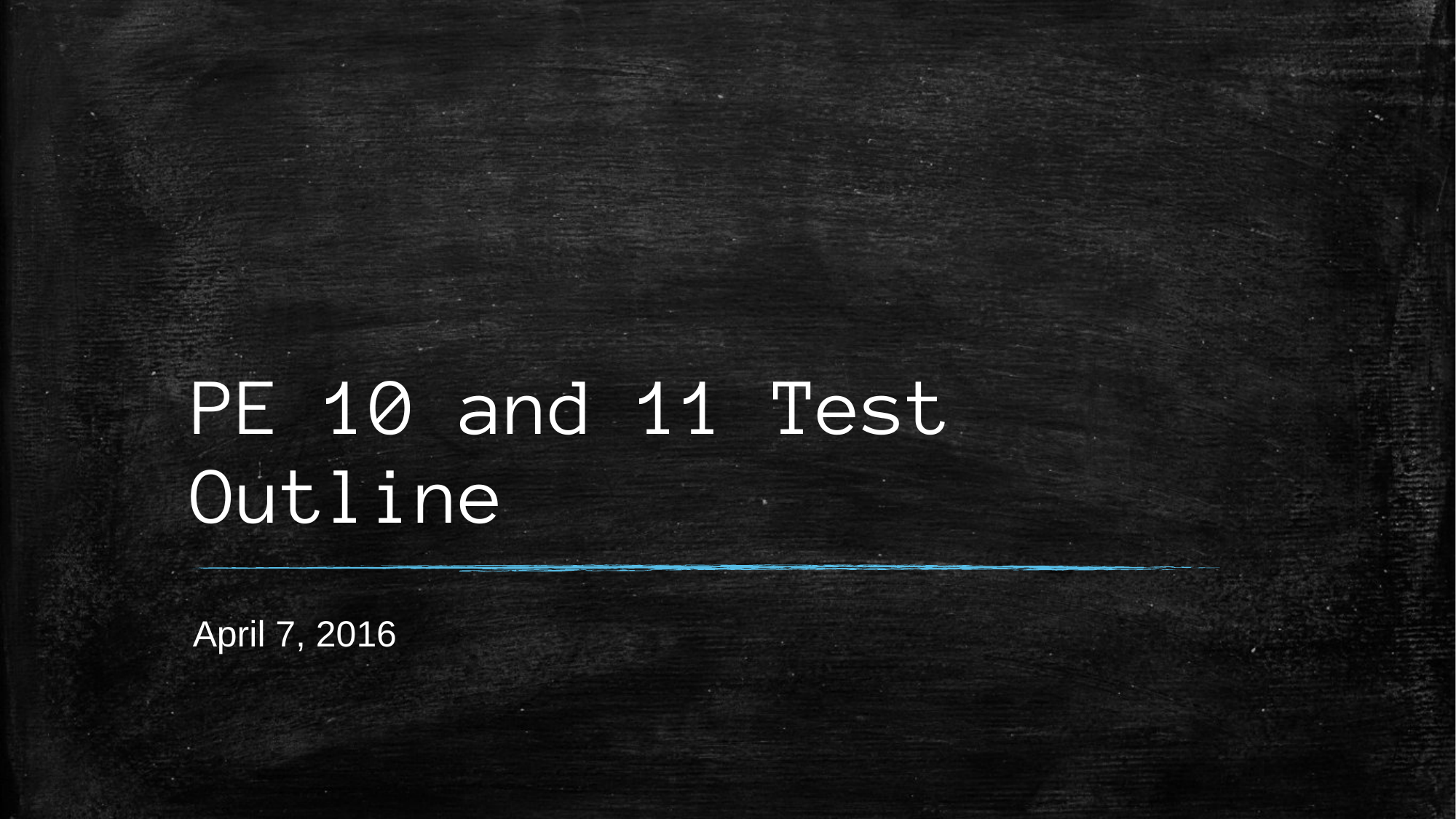

# PE 10 and 11 Test Outline
April 7, 2016